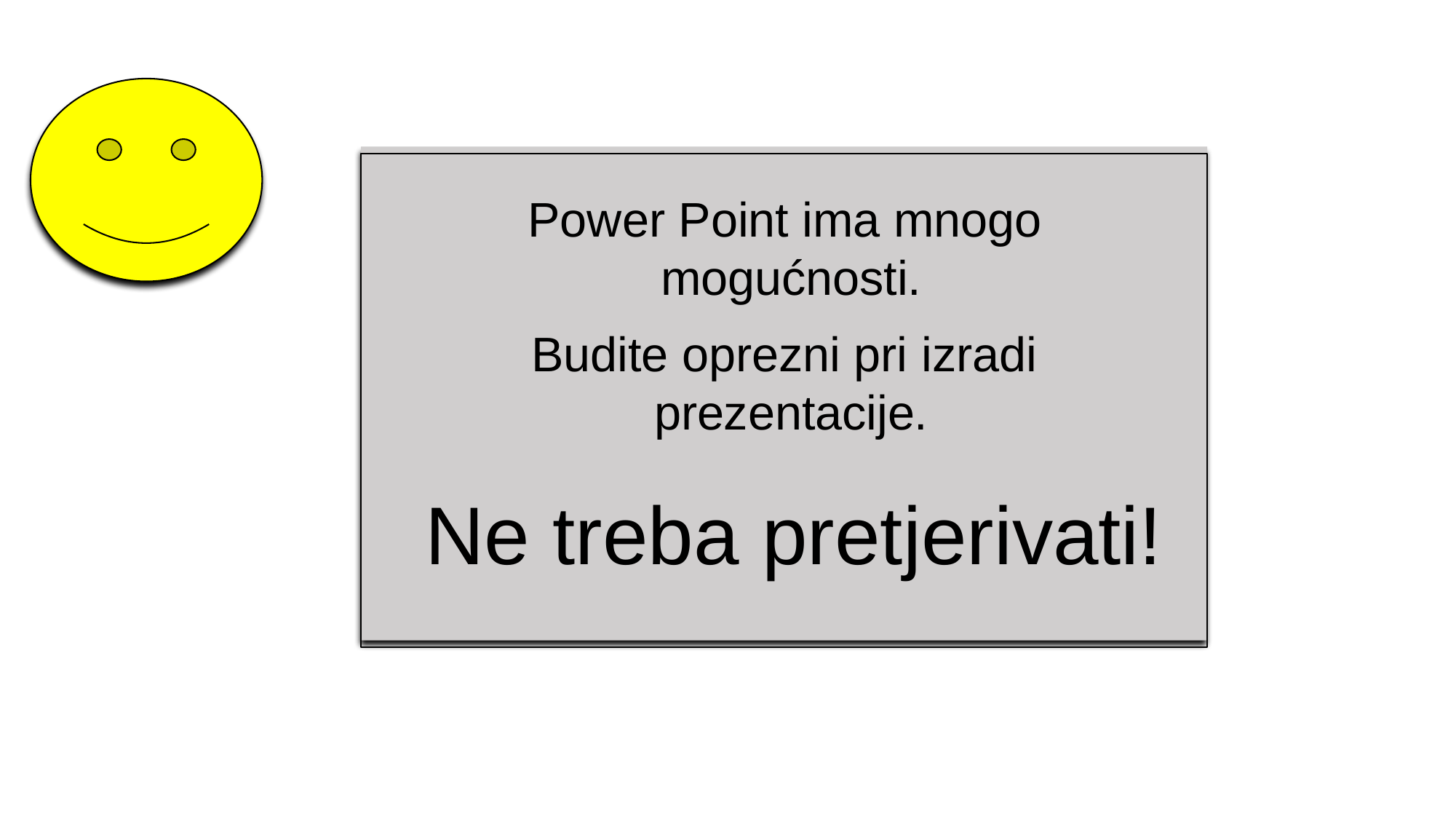

Power Point ima mnogo  mogućnosti.
Budite oprezni pri izradi  prezentacije.

Ne treba pretjerivati!